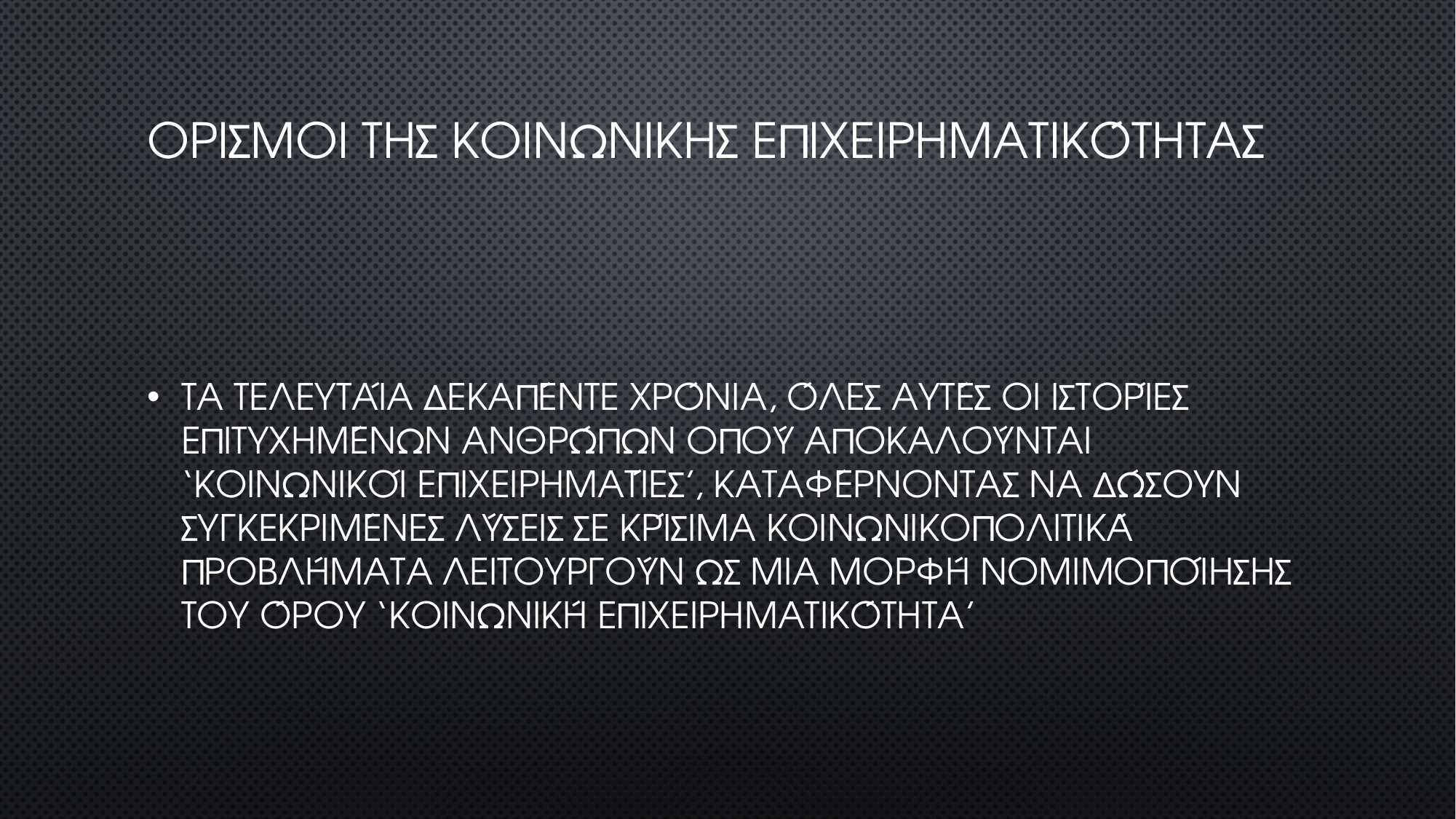

# Ορισμοι της κοινωνικης επιχειρηματικότητας
Τα τελευταία δεκαπέντε χρόνια, όλες αυτές οι ιστορίες επιτυχημένων ανθρώπων οπού αποκαλούνται ‘κοινωνικοί επιχειρηματίες’, καταφέρνοντας να δώσουν συγκεκριμένες λύσεις σε κρίσιμα κοινωνικοπολιτικά προβλήματα λειτουργούν ως μια μορφή νομιμοποίησης του όρου ‘κοινωνική επιχειρηματικότητα’